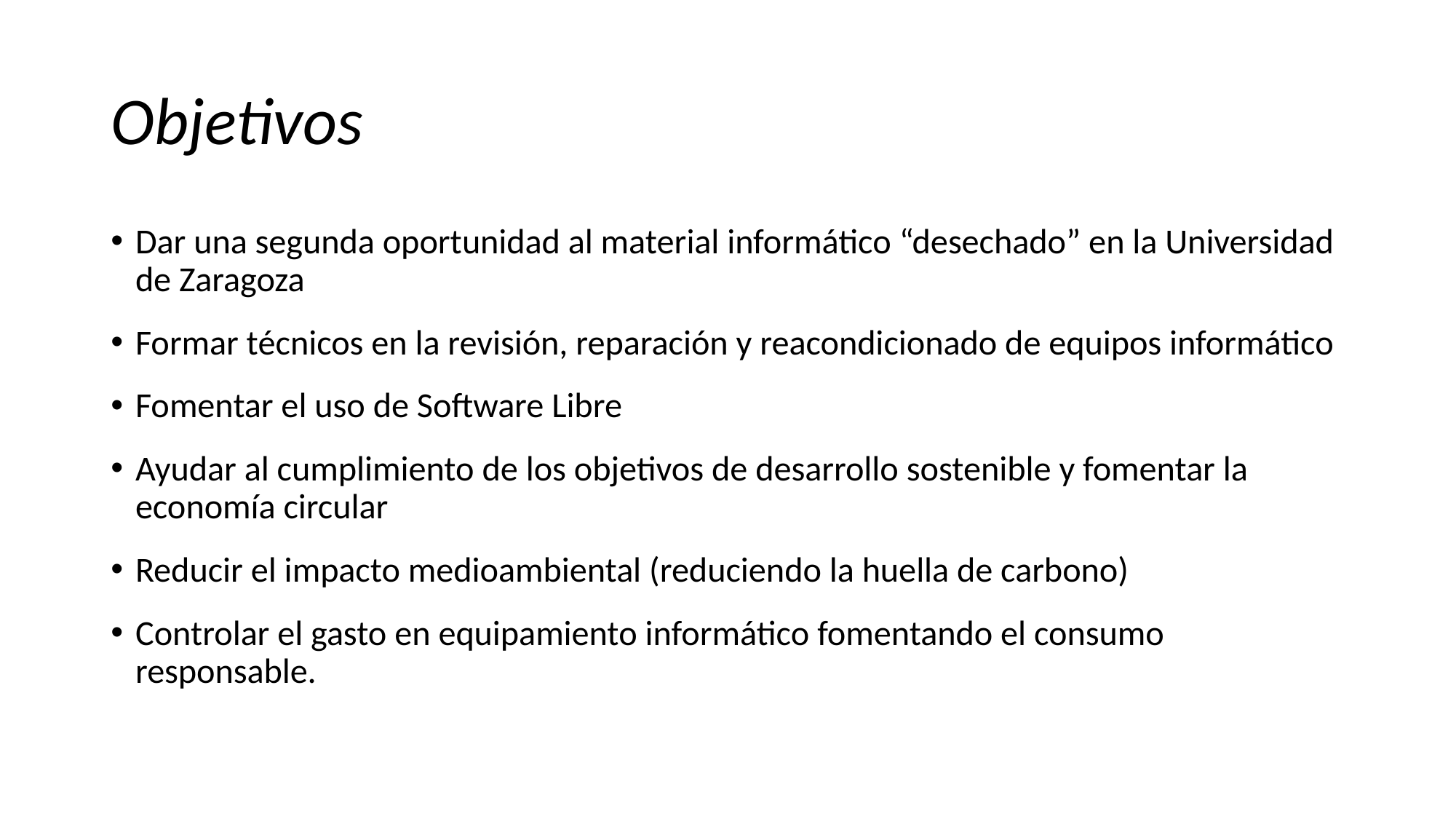

# Objetivos
Dar una segunda oportunidad al material informático “desechado” en la Universidad de Zaragoza
Formar técnicos en la revisión, reparación y reacondicionado de equipos informático
Fomentar el uso de Software Libre
Ayudar al cumplimiento de los objetivos de desarrollo sostenible y fomentar la economía circular
Reducir el impacto medioambiental (reduciendo la huella de carbono)
Controlar el gasto en equipamiento informático fomentando el consumo responsable.